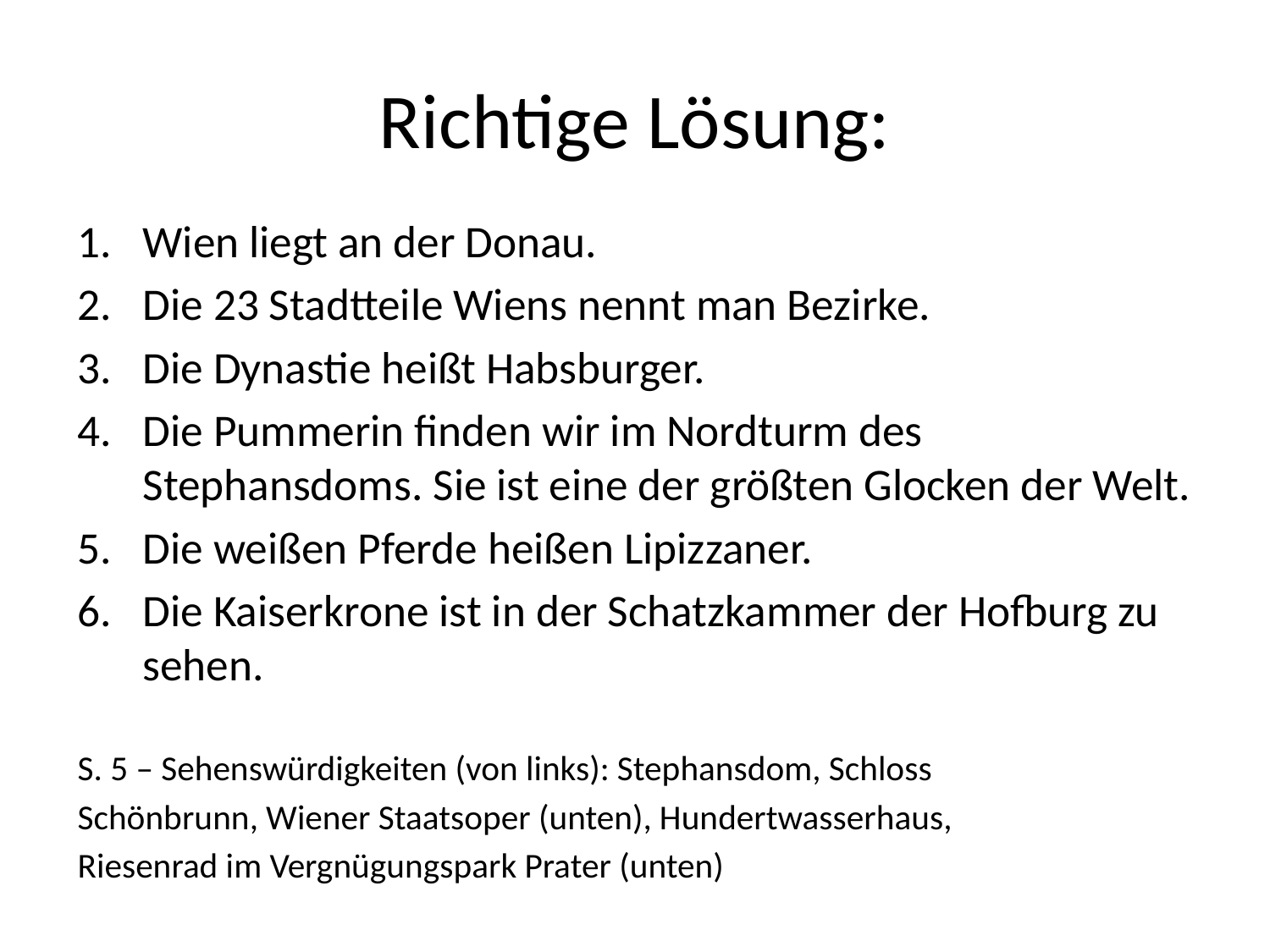

# Richtige Lösung:
Wien liegt an der Donau.
Die 23 Stadtteile Wiens nennt man Bezirke.
Die Dynastie heißt Habsburger.
Die Pummerin finden wir im Nordturm des Stephansdoms. Sie ist eine der größten Glocken der Welt.
Die weißen Pferde heißen Lipizzaner.
Die Kaiserkrone ist in der Schatzkammer der Hofburg zu sehen.

S. 5 – Sehenswürdigkeiten (von links): Stephansdom, Schloss
Schönbrunn, Wiener Staatsoper (unten), Hundertwasserhaus,
Riesenrad im Vergnügungspark Prater (unten)